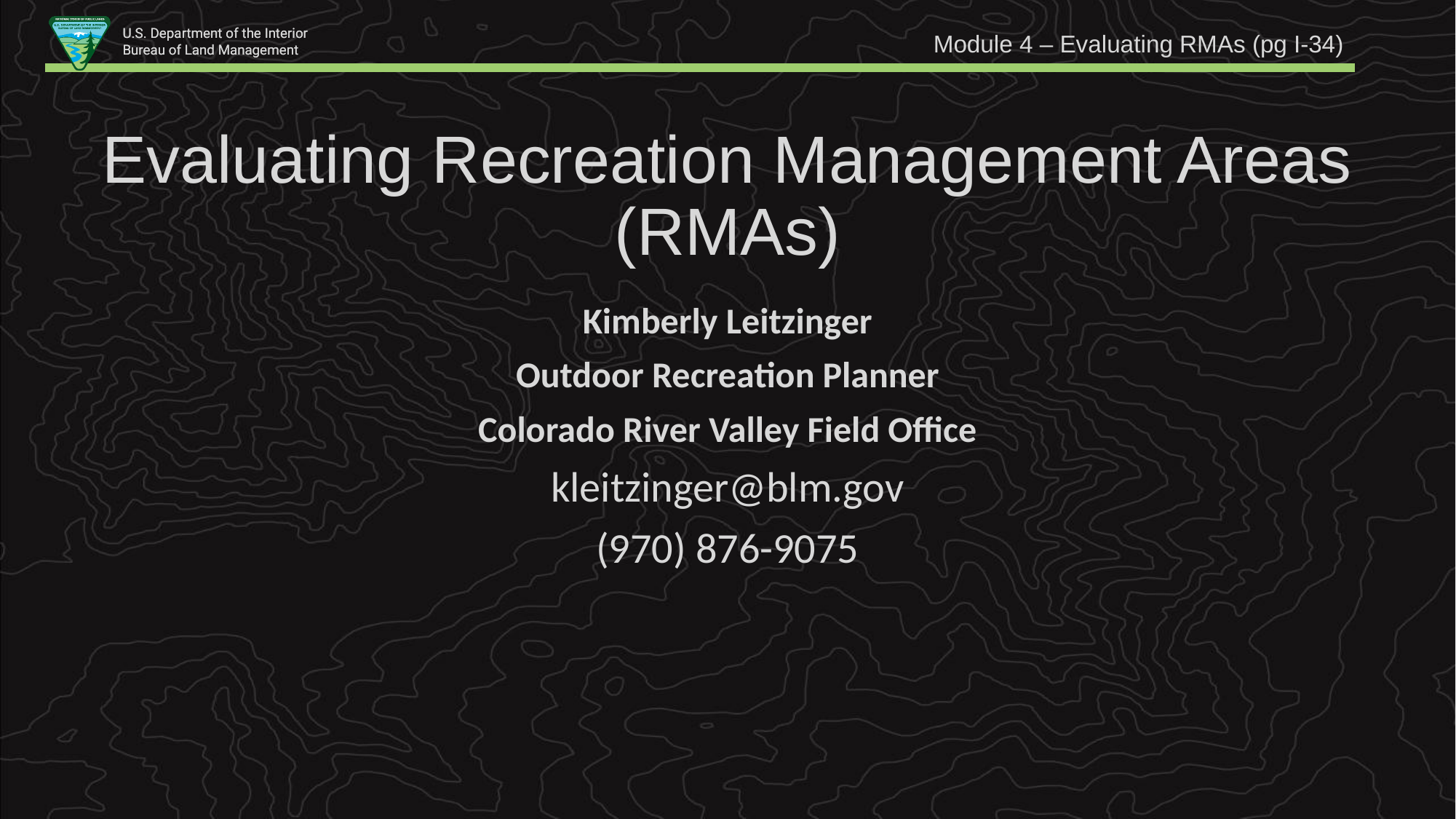

Module 4 – Evaluating RMAs (pg I-34)
Evaluating Recreation Management Areas (RMAs)
Kimberly Leitzinger
Outdoor Recreation Planner
Colorado River Valley Field Office
kleitzinger@blm.gov
(970) 876-9075